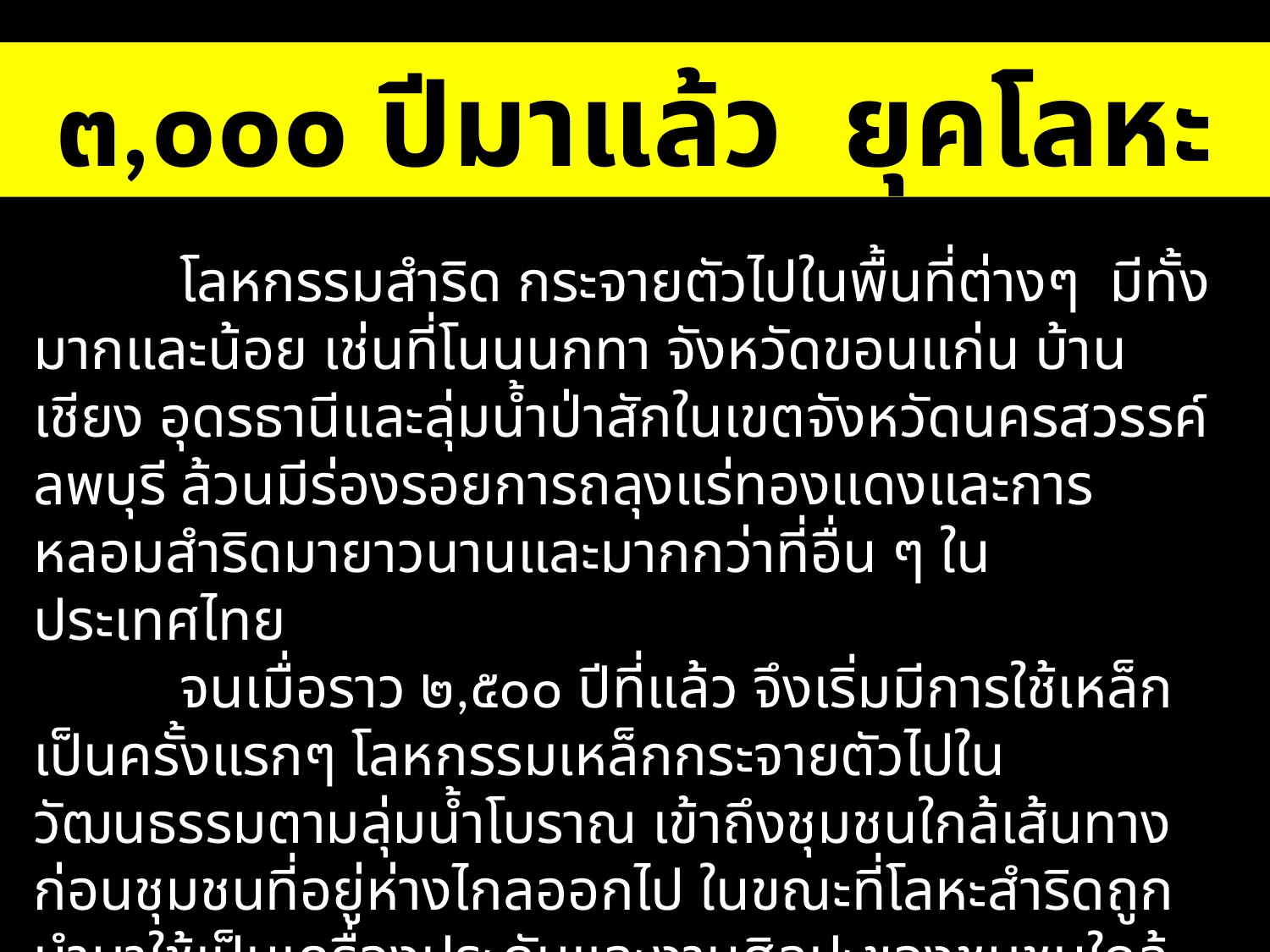

# ๓,๐๐๐ ปีมาแล้ว  ยุคโลหะ
          โลหกรรมสำริด กระจายตัวไปในพื้นที่ต่างๆ  มีทั้งมากและน้อย เช่นที่โนนนกทา จังหวัดขอนแก่น บ้านเชียง อุดรธานีและลุ่มน้ำป่าสักในเขตจังหวัดนครสวรรค์ ลพบุรี ล้วนมีร่องรอยการถลุงแร่ทองแดงและการหลอมสำริดมายาวนานและมากกว่าที่อื่น ๆ ในประเทศไทย
          จนเมื่อราว ๒,๕๐๐ ปีที่แล้ว จึงเริ่มมีการใช้เหล็กเป็นครั้งแรกๆ โลหกรรมเหล็กกระจายตัวไปในวัฒนธรรมตามลุ่มน้ำโบราณ เข้าถึงชุมชนใกล้เส้นทางก่อนชุมชนที่อยู่ห่างไกลออกไป ในขณะที่โลหะสำริดถูกนำมาใช้เป็นเครื่องประดับและงานศิลปะของชุมชนใกล้เส้นทางที่มีความเจริญ และอาจจะไปอยู่ในชุมชนล้าหลังไกลเส้นทางที่ยังไม่มีการถลุงโลหะ แต่ก็นำเครื่องประดับจากชุมชนใกล้ไปใช้จากการติดต่อค้าขายระหว่างกันก็มี